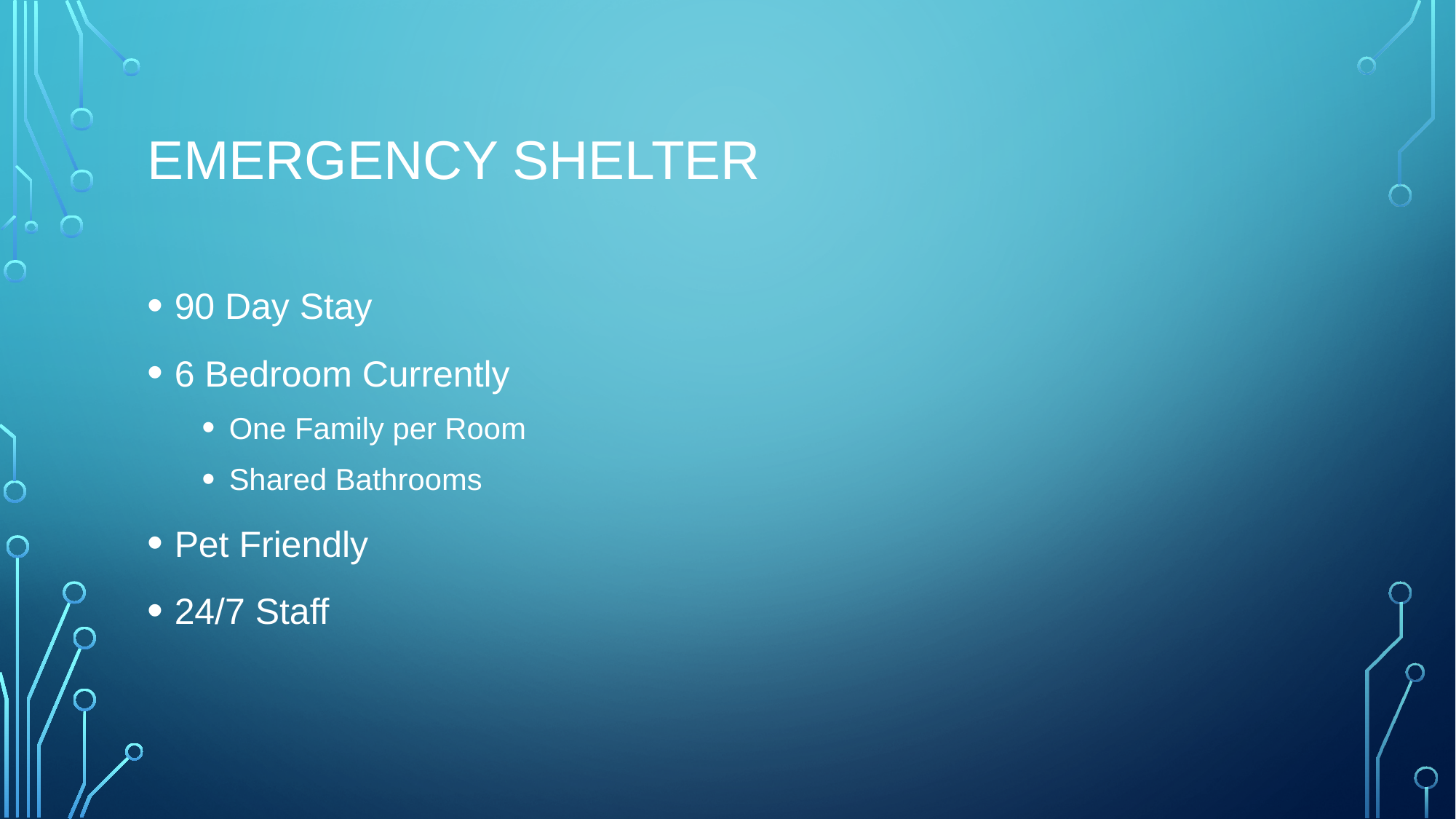

# Emergency shelter
90 Day Stay
6 Bedroom Currently
One Family per Room
Shared Bathrooms
Pet Friendly
24/7 Staff